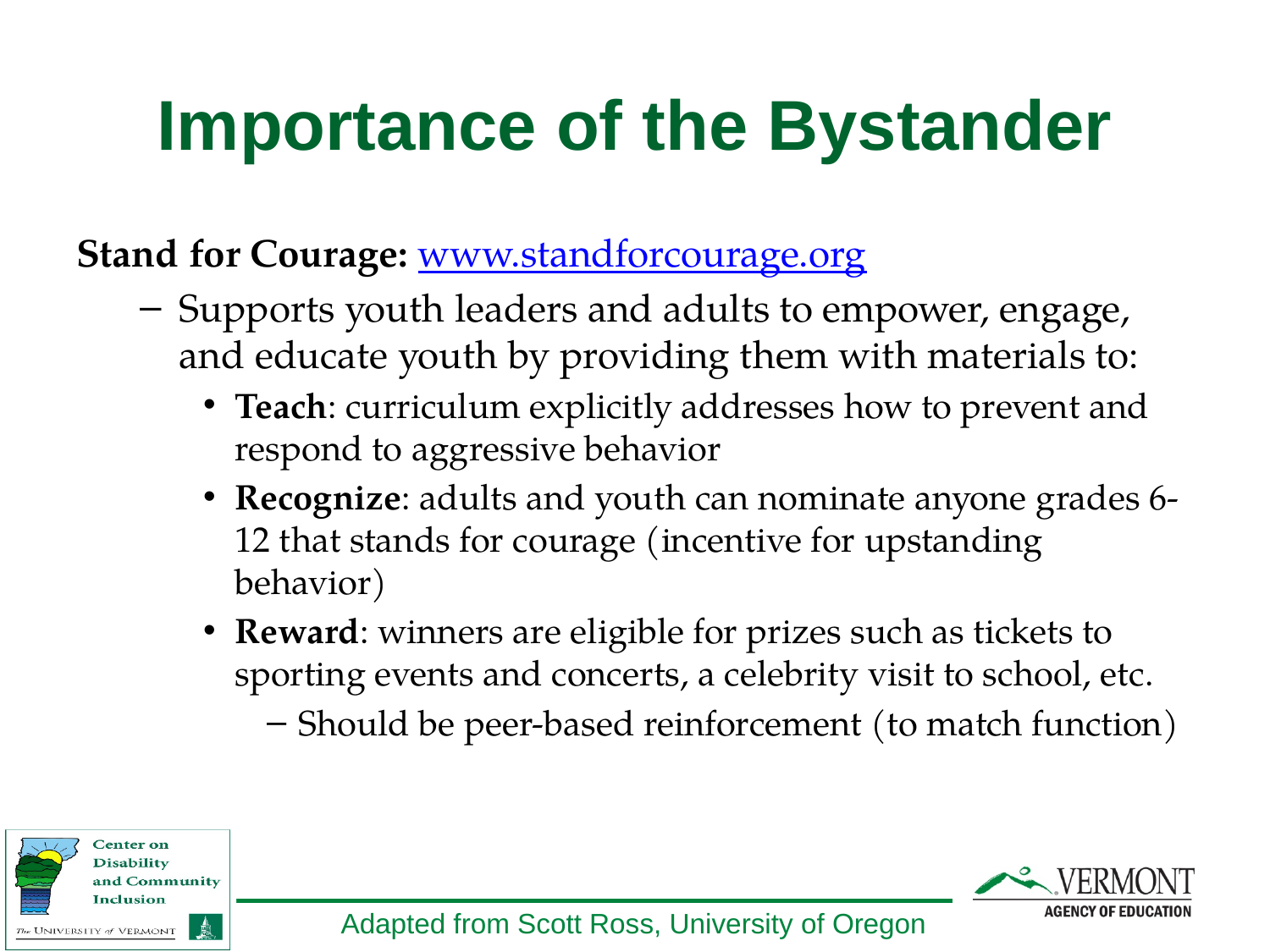

# Importance of the Bystander
Stand for Courage: www.standforcourage.org
Supports youth leaders and adults to empower, engage, and educate youth by providing them with materials to:
Teach: curriculum explicitly addresses how to prevent and respond to aggressive behavior
Recognize: adults and youth can nominate anyone grades 6-12 that stands for courage (incentive for upstanding behavior)
Reward: winners are eligible for prizes such as tickets to sporting events and concerts, a celebrity visit to school, etc.
Should be peer-based reinforcement (to match function)

Adapted from Scott Ross, University of Oregon